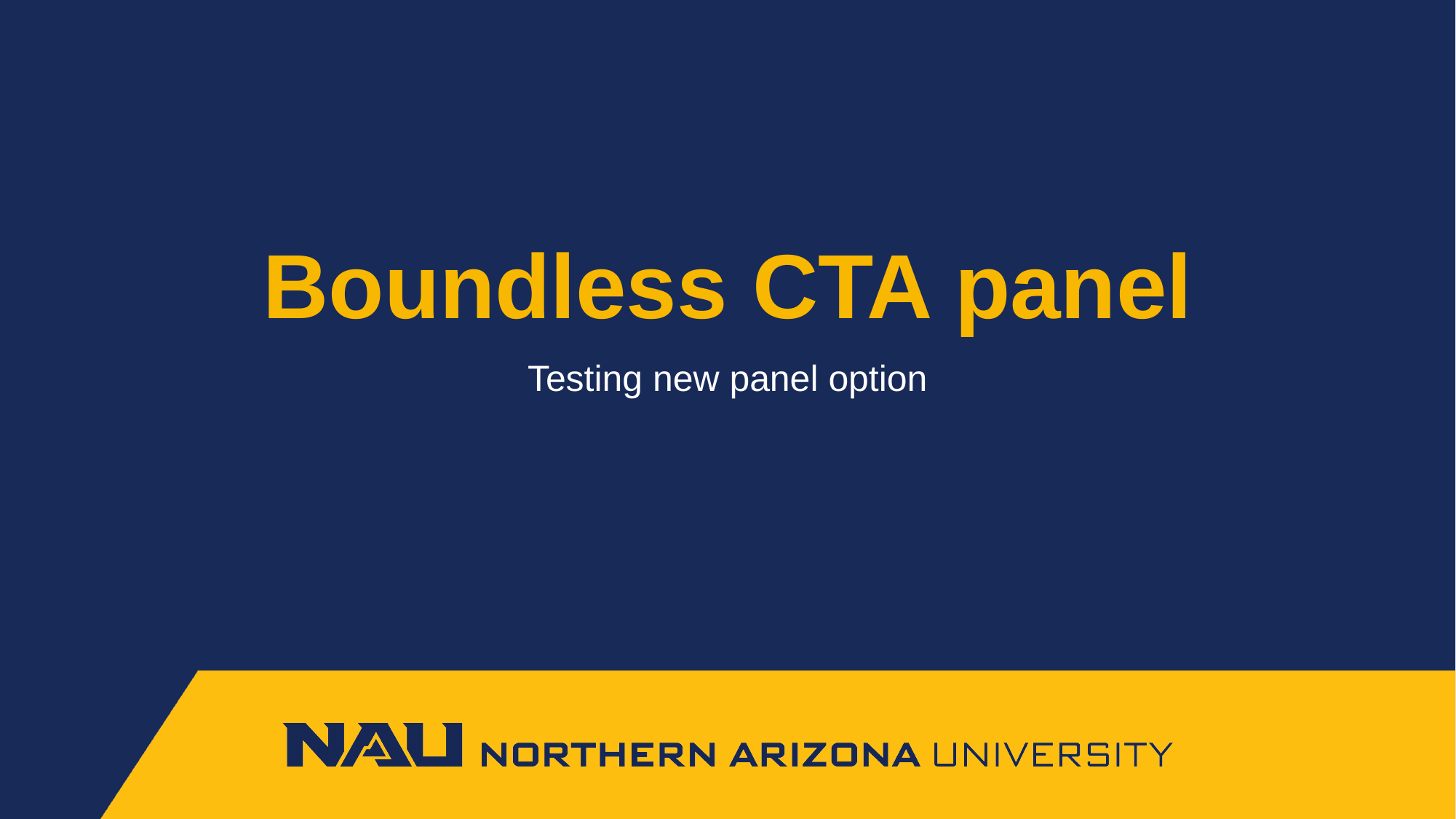

# Boundless CTA panel
Testing new panel option